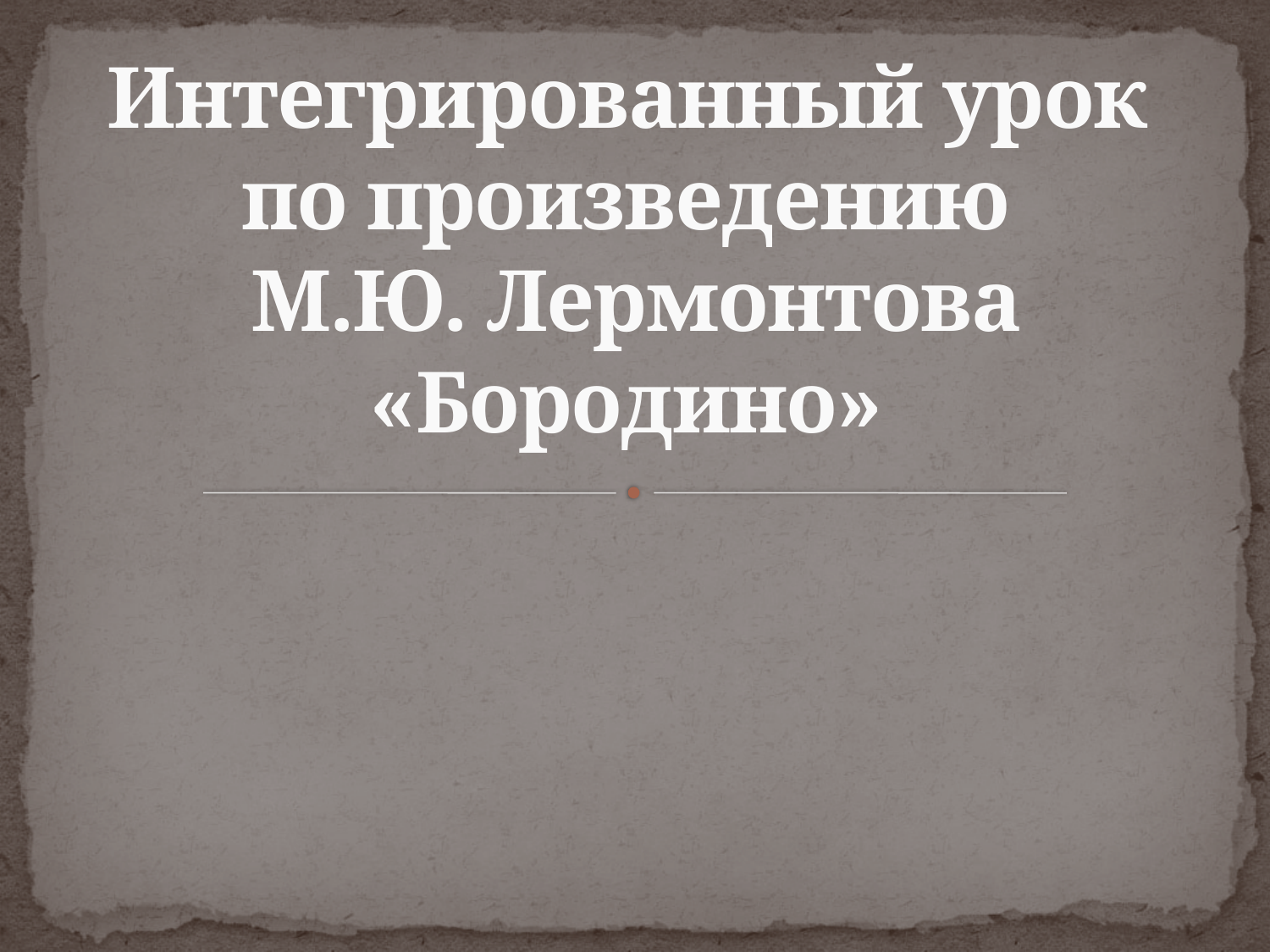

# Интегрированный урок по произведению М.Ю. Лермонтова «Бородино»